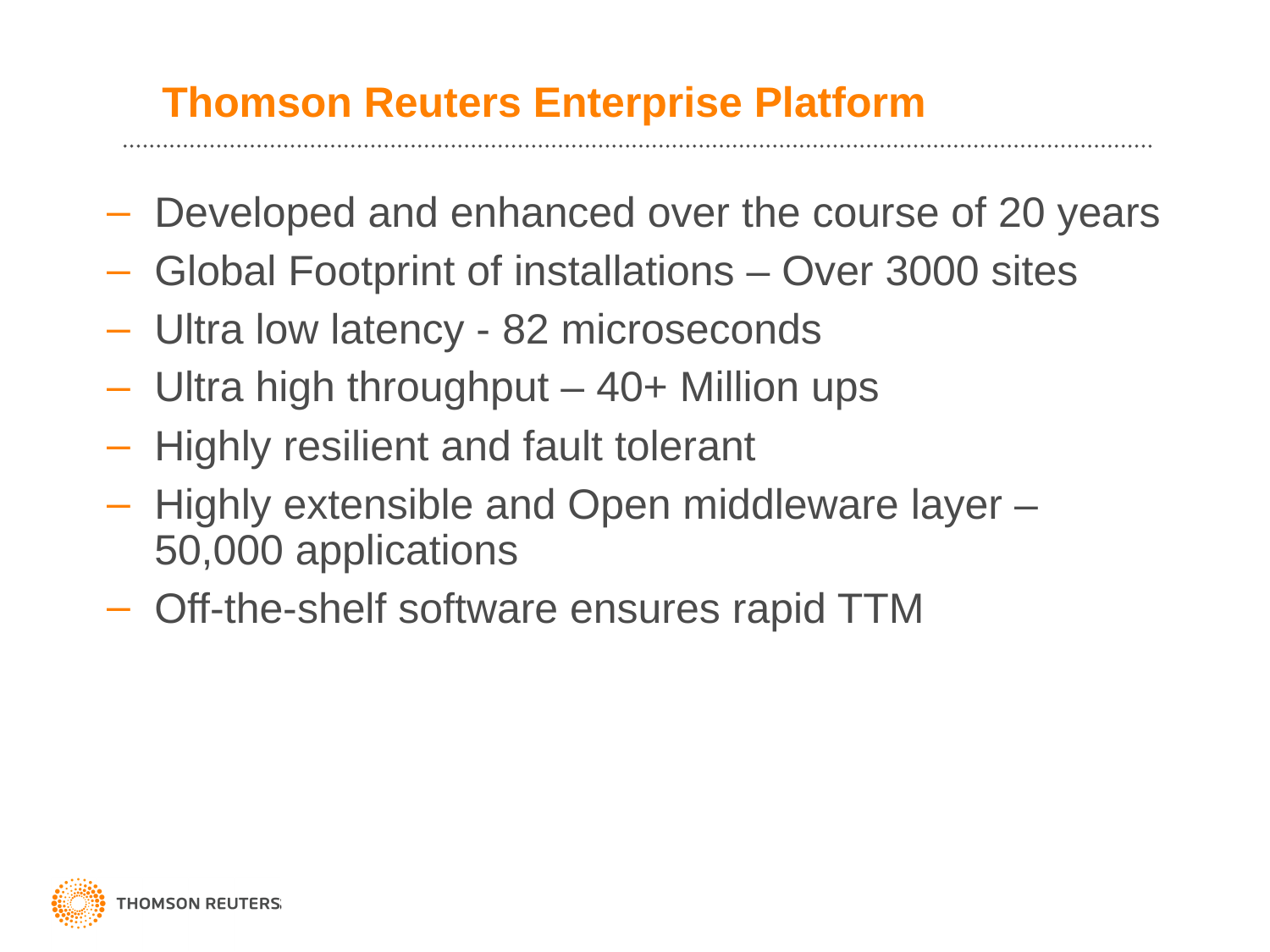

# Thomson Reuters Enterprise Platform
Developed and enhanced over the course of 20 years
Global Footprint of installations – Over 3000 sites
Ultra low latency - 82 microseconds
Ultra high throughput – 40+ Million ups
Highly resilient and fault tolerant
Highly extensible and Open middleware layer – 50,000 applications
Off-the-shelf software ensures rapid TTM